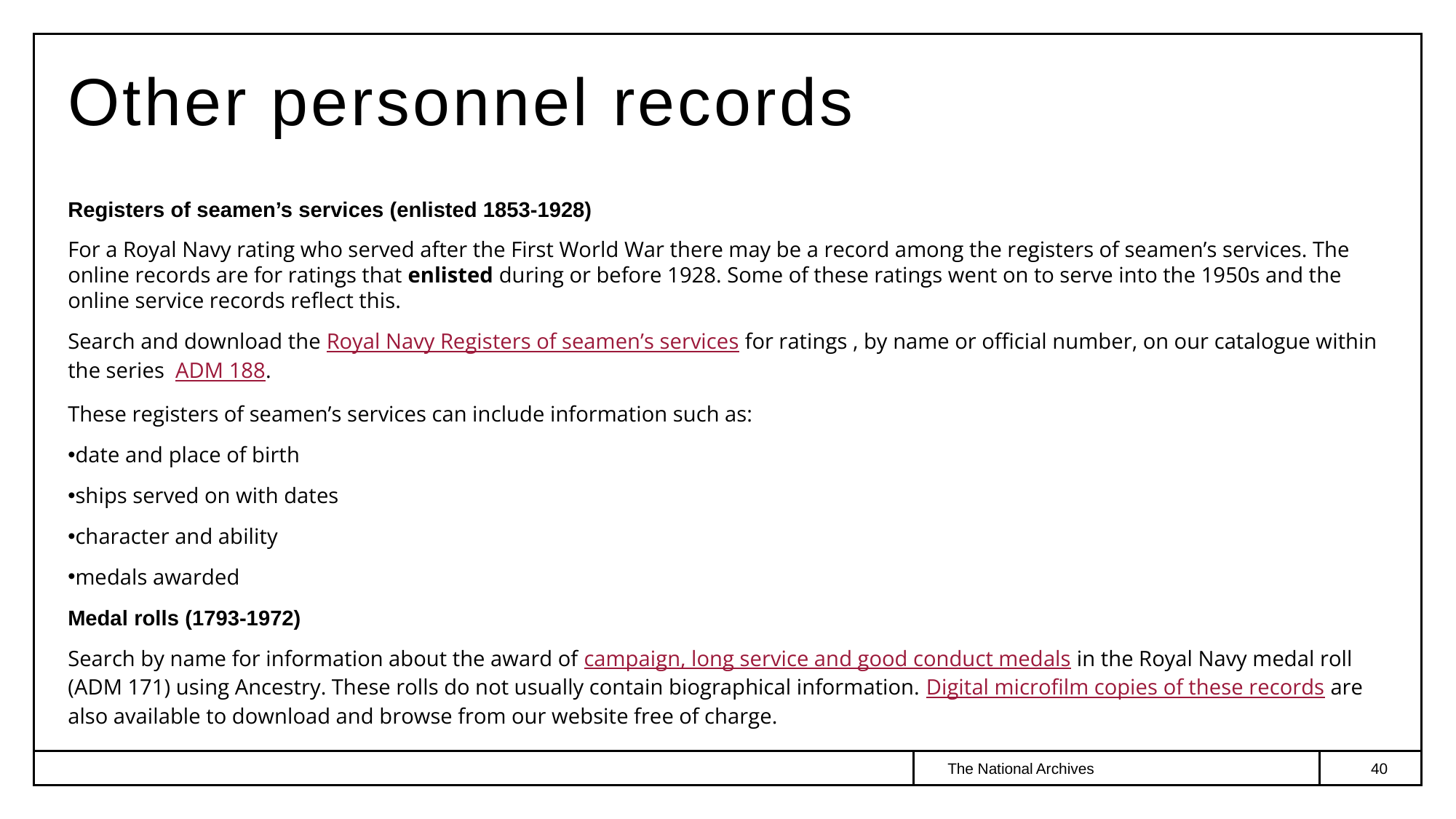

# Other personnel records
Registers of seamen’s services (enlisted 1853-1928)
For a Royal Navy rating who served after the First World War there may be a record among the registers of seamen’s services. The online records are for ratings that enlisted during or before 1928. Some of these ratings went on to serve into the 1950s and the online service records reflect this.
Search and download the Royal Navy Registers of seamen’s services for ratings , by name or official number, on our catalogue within the series  ADM 188.
These registers of seamen’s services can include information such as:
date and place of birth
ships served on with dates
character and ability
medals awarded
Medal rolls (1793-1972)
Search by name for information about the award of campaign, long service and good conduct medals in the Royal Navy medal roll (ADM 171) using Ancestry. These rolls do not usually contain biographical information. Digital microfilm copies of these records are also available to download and browse from our website free of charge.

40